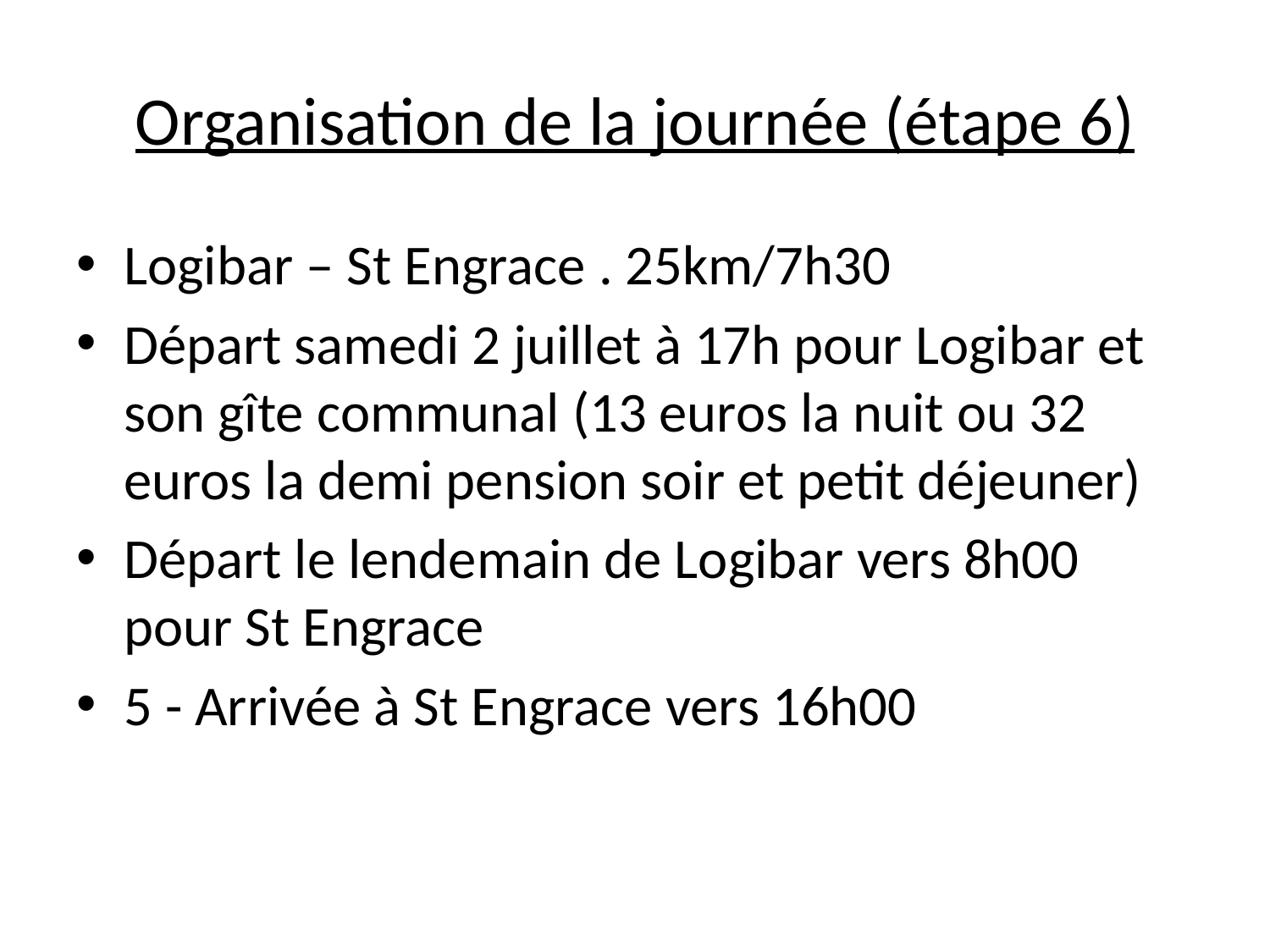

# Organisation de la journée (étape 6)
Logibar – St Engrace . 25km/7h30
Départ samedi 2 juillet à 17h pour Logibar et son gîte communal (13 euros la nuit ou 32 euros la demi pension soir et petit déjeuner)
Départ le lendemain de Logibar vers 8h00 pour St Engrace
5 - Arrivée à St Engrace vers 16h00